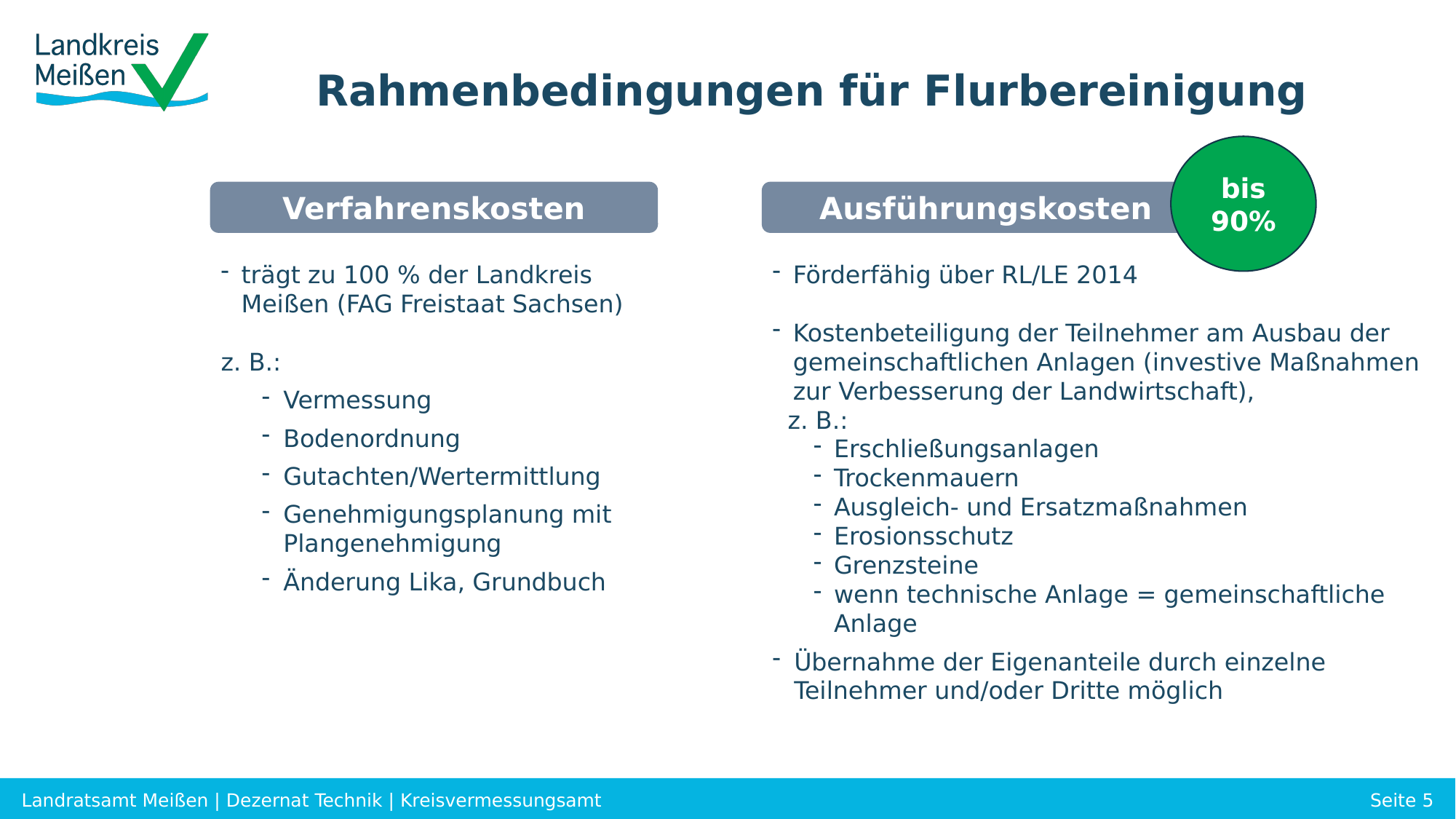

# Rahmenbedingungen für Flurbereinigung
bis 90%
Verfahrenskosten
Ausführungskosten
trägt zu 100 % der Landkreis Meißen (FAG Freistaat Sachsen)

z. B.:
Vermessung
Bodenordnung
Gutachten/Wertermittlung
Genehmigungsplanung mit Plangenehmigung
Änderung Lika, Grundbuch
Förderfähig über RL/LE 2014

Kostenbeteiligung der Teilnehmer am Ausbau der gemeinschaftlichen Anlagen (investive Maßnahmen zur Verbesserung der Landwirtschaft),
  z. B.:
Erschließungsanlagen
Trockenmauern
Ausgleich- und Ersatzmaßnahmen
Erosionsschutz
Grenzsteine
wenn technische Anlage = gemeinschaftliche Anlage
Übernahme der Eigenanteile durch einzelne Teilnehmer und/oder Dritte möglich
Landratsamt Meißen | Dezernat Technik | Kreisvermessungsamt